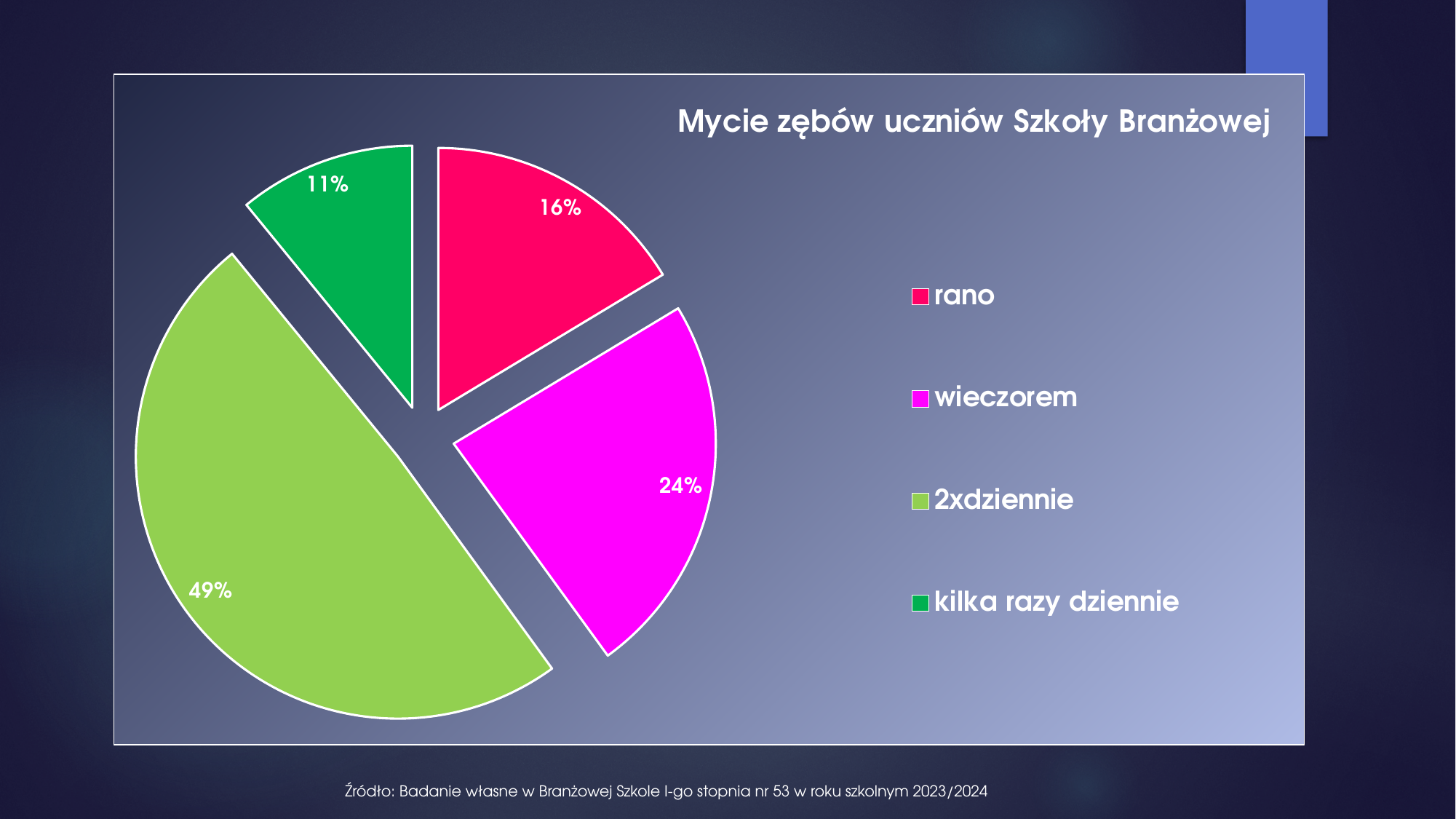

### Chart: Mycie zębów uczniów Szkoły Branżowej

| Category |  |
|---|---|
| rano  | 0.16363636363636364 |
| wieczorem  | 0.23636363636363636 |
| 2xdziennie | 0.4909090909090909 |
| kilka razy dziennie | 0.10909090909090909 |
Źródło: Badanie własne w Branżowej Szkole I-go stopnia nr 53 w roku szkolnym 2023/2024